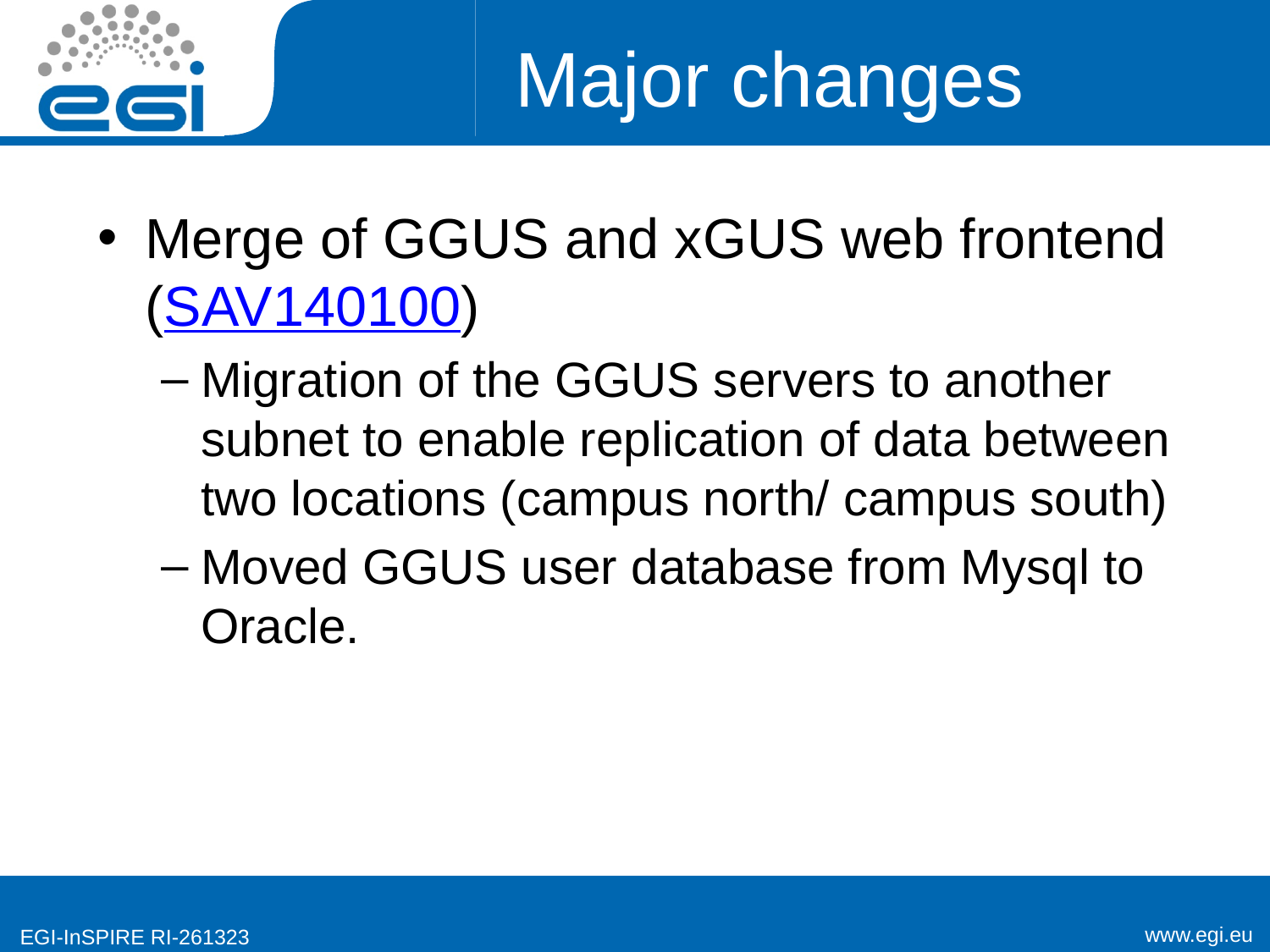

# Major changes
Merge of GGUS and xGUS web frontend (SAV140100)
Migration of the GGUS servers to another subnet to enable replication of data between two locations (campus north/ campus south)
Moved GGUS user database from Mysql to Oracle.